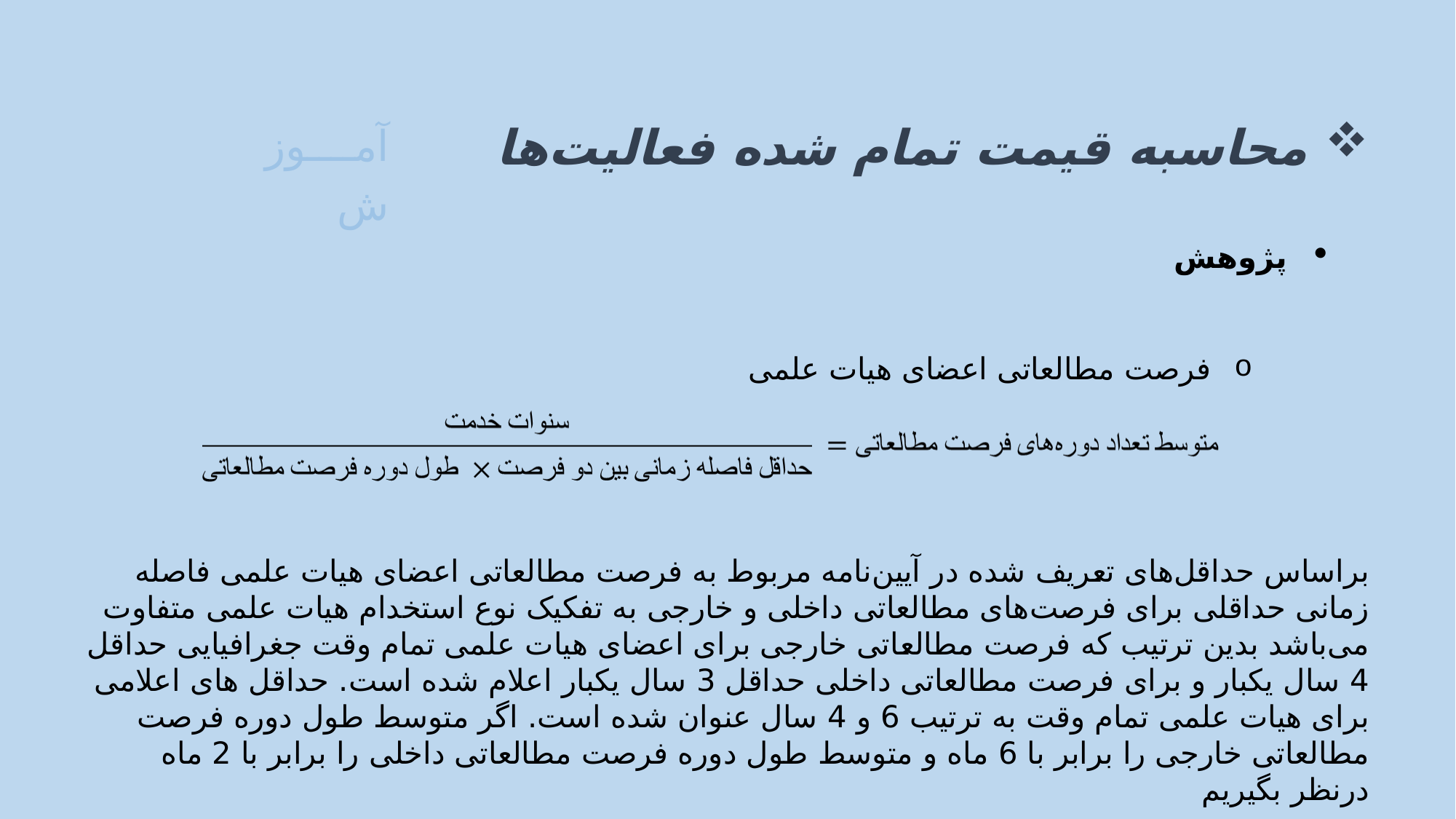

محاسبه قیمت تمام شده فعالیت‌ها

آموزش
پژوهش
فرصت مطالعاتی اعضای هیات علمی

براساس حداقل‌های تعریف شده در آیین‌نامه مربوط به فرصت مطالعاتی اعضای هیات علمی فاصله زمانی حداقلی برای فرصت‌های مطالعاتی داخلی و خارجی به تفکیک نوع استخدام هیات علمی متفاوت می‌باشد بدین ترتیب که فرصت مطالعاتی خارجی برای اعضای هیات علمی تمام وقت جغرافیایی حداقل 4 سال یکبار و برای فرصت مطالعاتی داخلی حداقل 3 سال یکبار اعلام شده است. حداقل های اعلامی برای هیات علمی تمام وقت به ترتیب 6 و 4 سال عنوان شده است. اگر متوسط طول دوره فرصت مطالعاتی خارجی را برابر با 6 ماه و متوسط طول دوره فرصت مطالعاتی داخلی را برابر با 2 ماه درنظر بگیریم